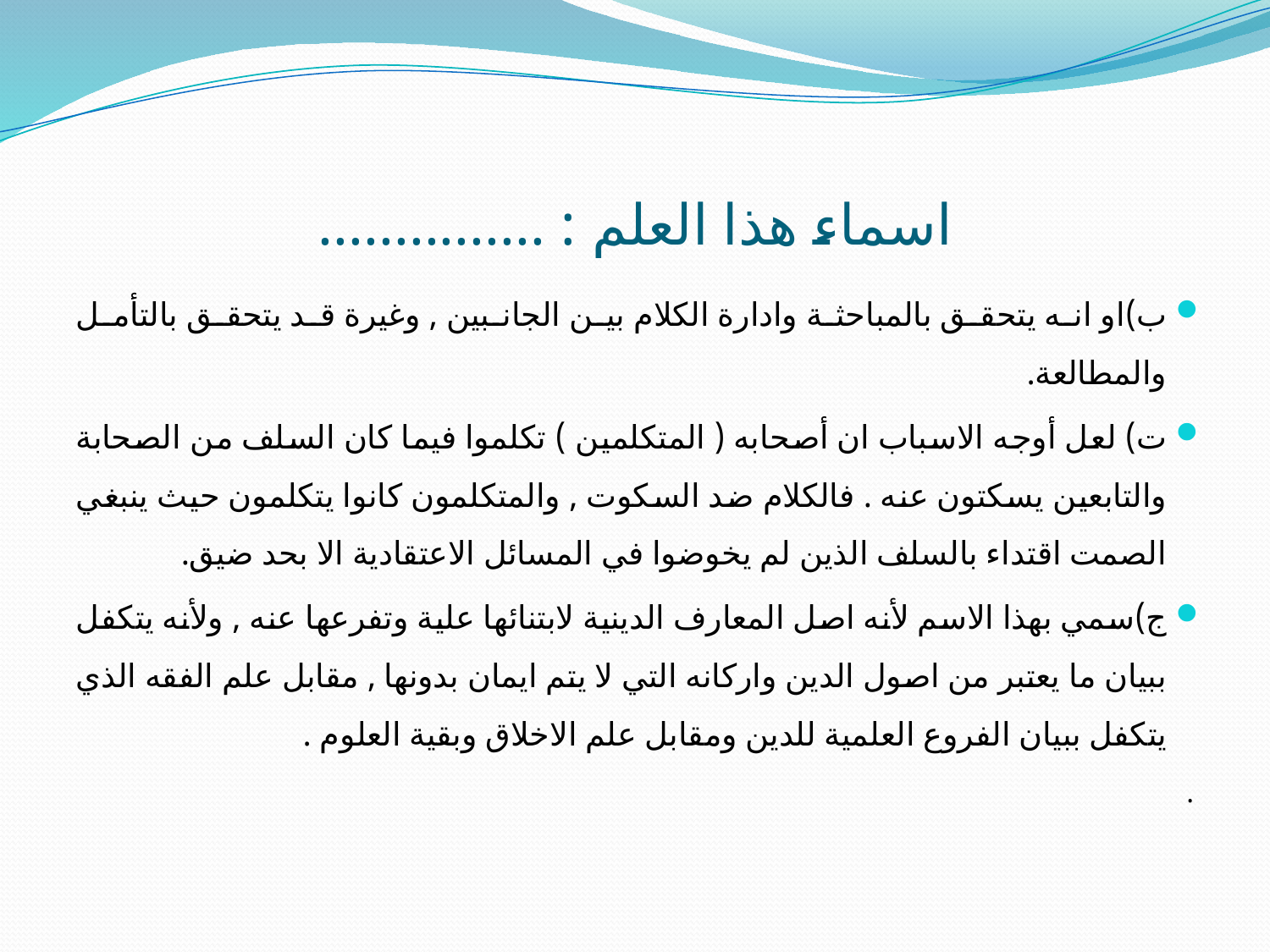

# اسماء هذا العلم : ...............
ب)او انه يتحقق بالمباحثة وادارة الكلام بين الجانبين , وغيرة قد يتحقق بالتأمل والمطالعة.
ت) لعل أوجه الاسباب ان أصحابه ( المتكلمين ) تكلموا فيما كان السلف من الصحابة والتابعين يسكتون عنه . فالكلام ضد السكوت , والمتكلمون كانوا يتكلمون حيث ينبغي الصمت اقتداء بالسلف الذين لم يخوضوا في المسائل الاعتقادية الا بحد ضيق.
ج)سمي بهذا الاسم لأنه اصل المعارف الدينية لابتنائها علية وتفرعها عنه , ولأنه يتكفل ببيان ما يعتبر من اصول الدين واركانه التي لا يتم ايمان بدونها , مقابل علم الفقه الذي يتكفل ببيان الفروع العلمية للدين ومقابل علم الاخلاق وبقية العلوم .
.